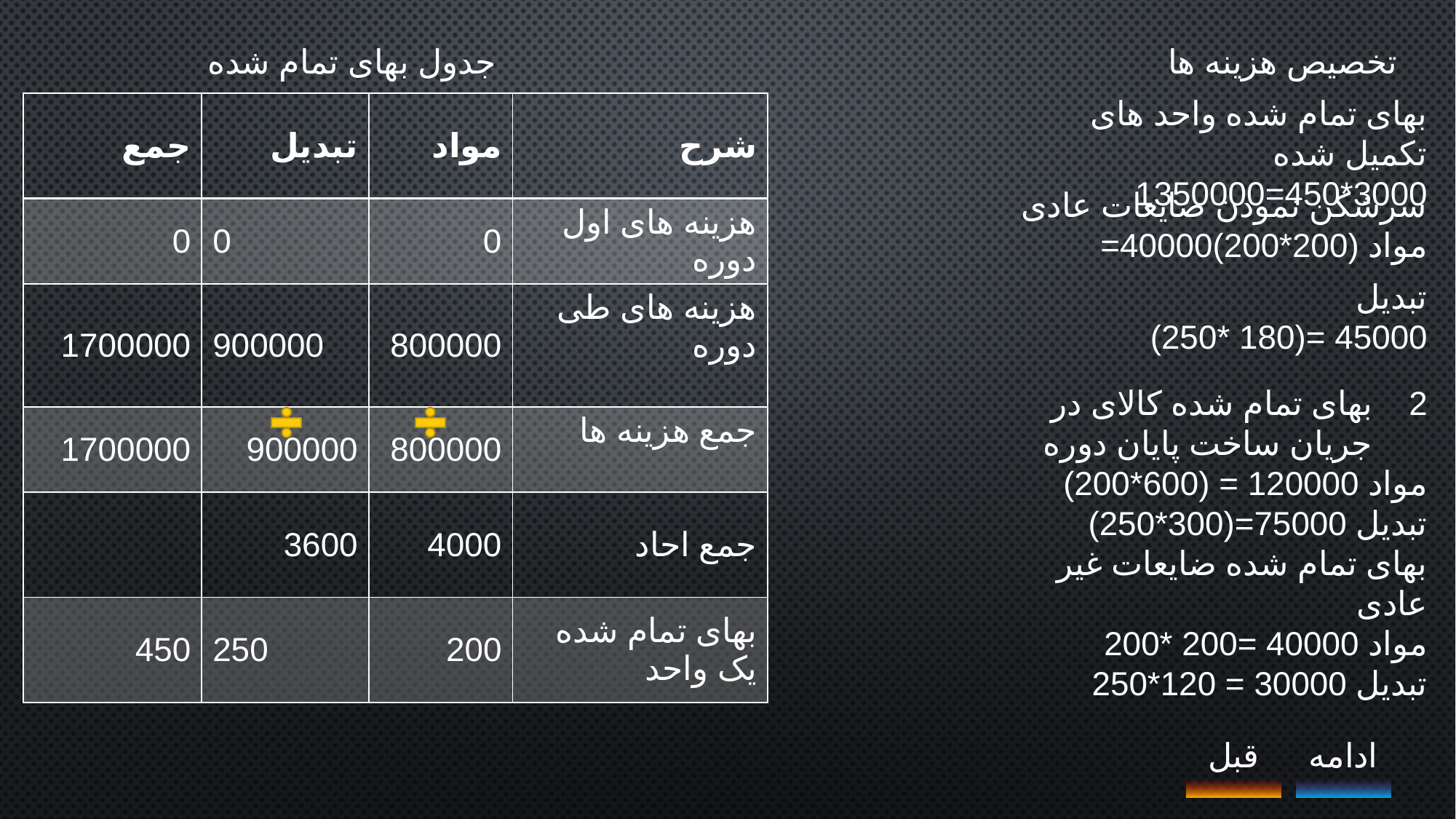

جدول بهای تمام شده
تخصیص هزینه ها
بهای تمام شده واحد های تکمیل شده
3000*450=1350000
| جمع | تبدیل | مواد | شرح |
| --- | --- | --- | --- |
| 0 | 0 | 0 | هزینه های اول دوره |
| 1700000 | 900000 | 800000 | هزینه های طی دوره |
| 1700000 | 900000 | 800000 | جمع هزینه ها |
|  | 3600 | 4000 | جمع احاد |
| 450 | 250 | 200 | بهای تمام شده یک واحد |
سرشکن نمودن ضایعات عادی
مواد (200*200)40000=
تبدیل
45000 =(180 *250)
بهای تمام شده کالای در جریان ساخت پایان دوره
مواد 120000 = (600*200)
تبدیل 75000=(300*250)
بهای تمام شده ضایعات غیر عادی
مواد 40000 =200 *200
تبدیل 30000 = 120*250

قبل
ادامه